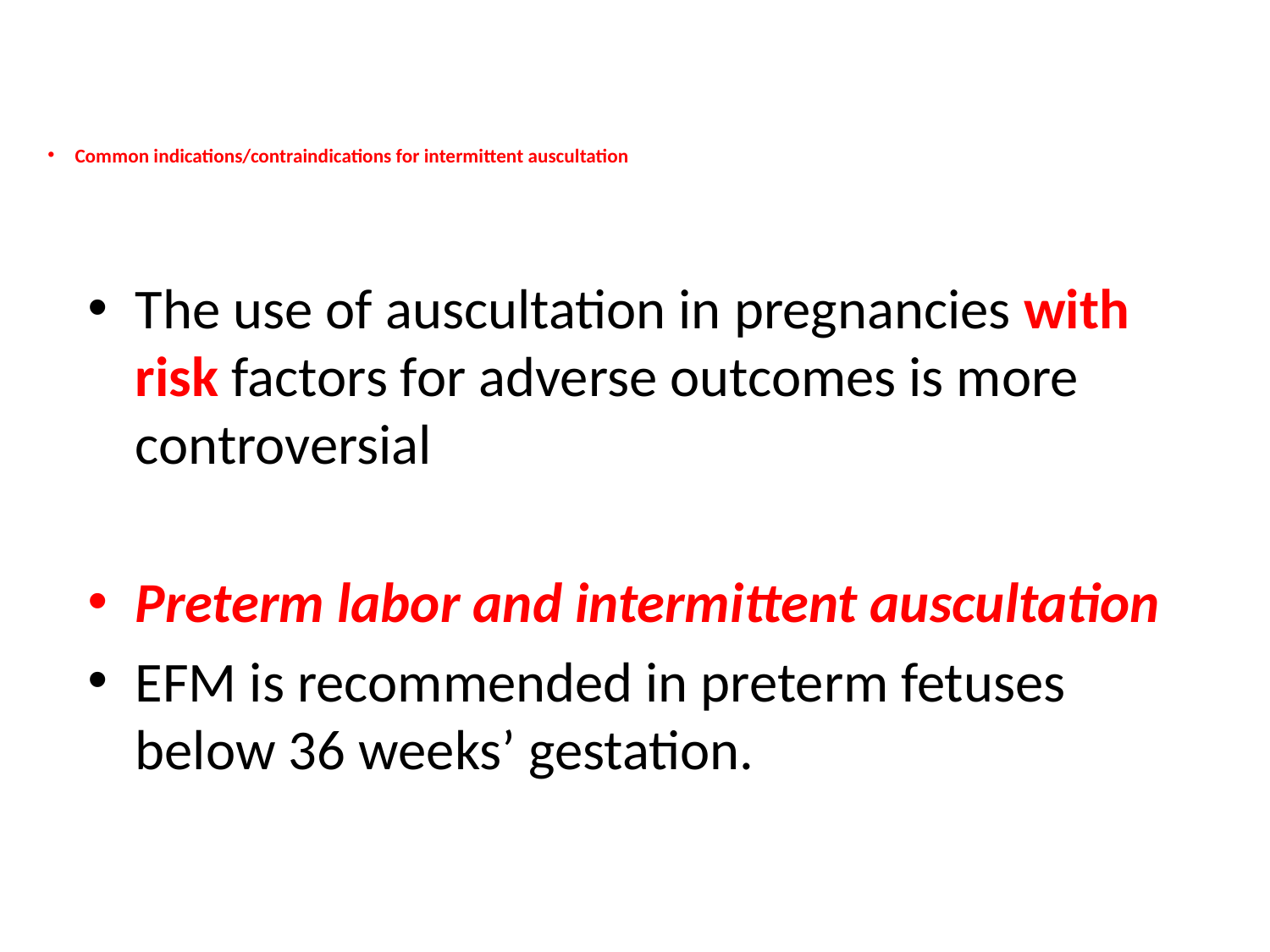

# Common indications/contraindications for intermittent auscultation
The use of auscultation in pregnancies with risk factors for adverse outcomes is more controversial

Preterm labor and intermittent auscultation
EFM is recommended in preterm fetuses below 36 weeks’ gestation.